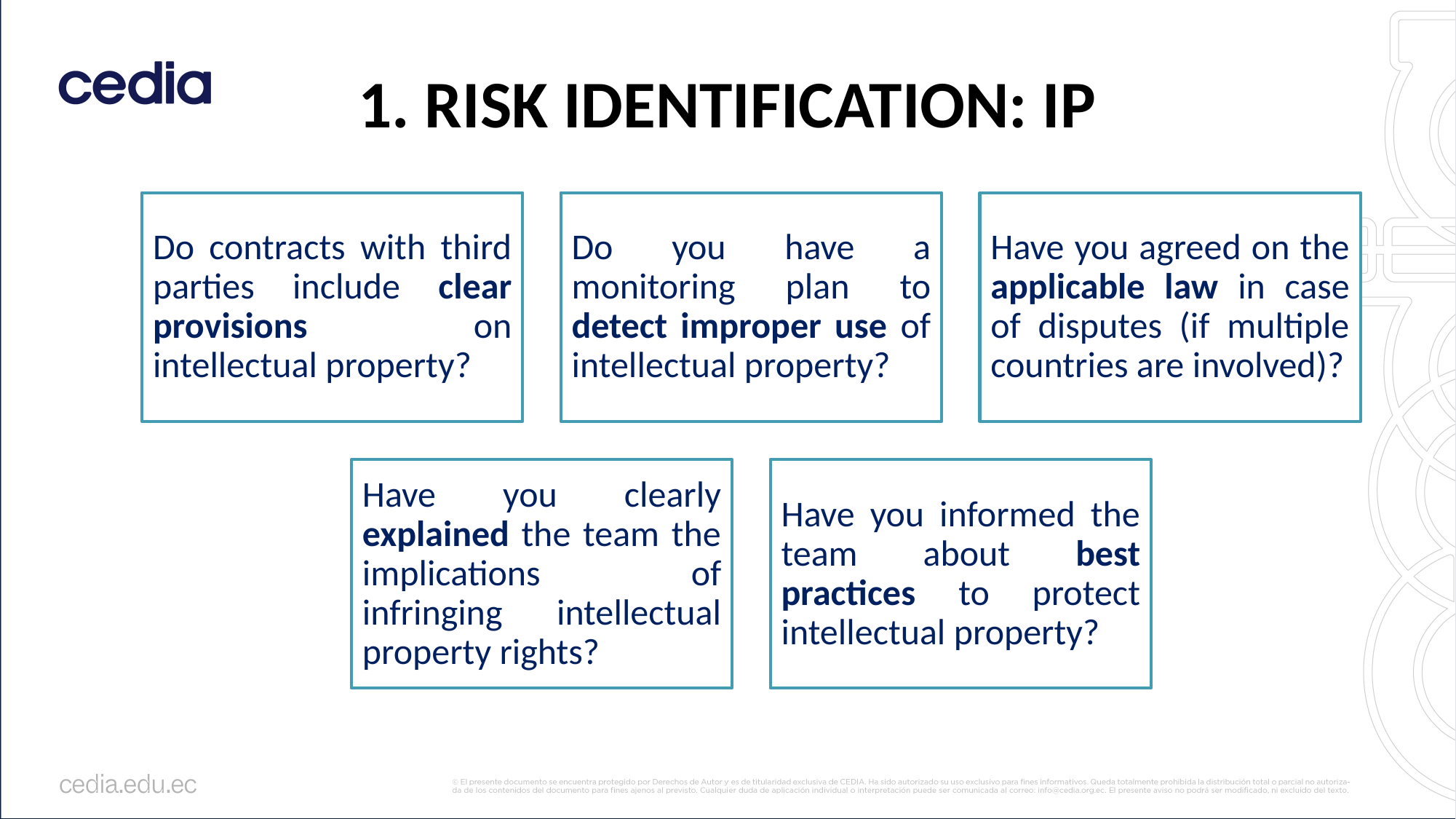

# 1. RISK IDENTIFICATION: IP
Do contracts with third parties include clear provisions on intellectual property?
Do you have a monitoring plan to detect improper use of intellectual property?
Have you agreed on the applicable law in case of disputes (if multiple countries are involved)?
Have you clearly explained the team the implications of infringing intellectual property rights?
Have you informed the team about best practices to protect intellectual property?